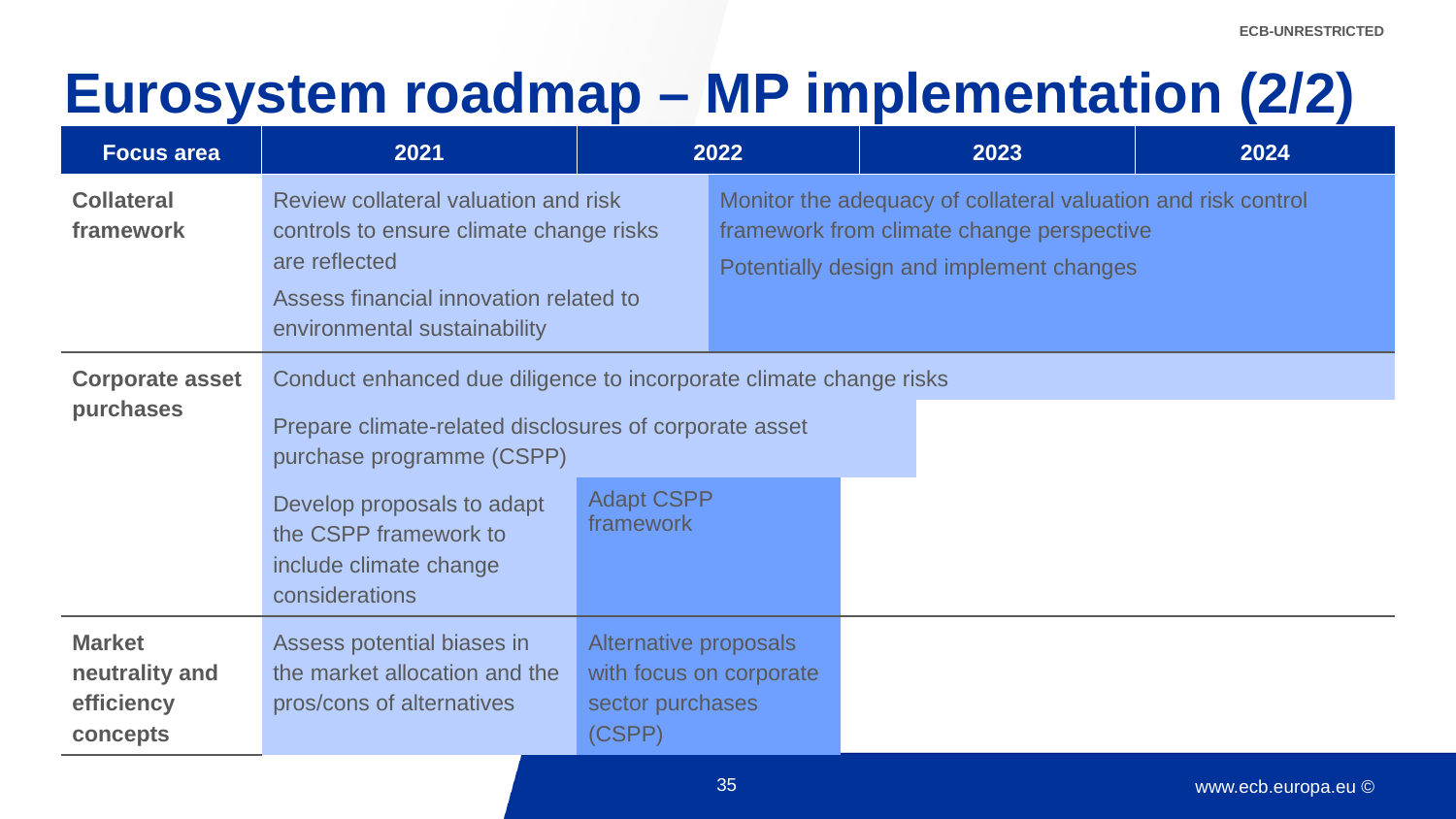

ECB-UNRESTRICTED

# Eurosystem roadmap – MP implementation (2/2)
| Focus area | 2021 | 2022 |  |  | 2023 |  | 2024 |
| --- | --- | --- | --- | --- | --- | --- | --- |
| Collateral framework | Review collateral valuation and risk controls to ensure climate change risks are reflected Assess financial innovation related to environmental sustainability |  | Monitor the adequacy of collateral valuation and risk control framework from climate change perspective Potentially design and implement changes |  |  |  |  |
| Corporate asset purchases | Conduct enhanced due diligence to incorporate climate change risks |  |  |  |  |  |  |
|  | Prepare climate-related disclosures of corporate asset purchase programme (CSPP) |  |  |  |  |  |  |
|  | Develop proposals to adapt the CSPP framework to include climate change considerations | Adapt CSPP framework | Adapt CSPP framework |  |  |  |  |
| Market neutrality and efficiency concepts | Assess potential biases in the market allocation and the pros/cons of alternatives | Alternative proposals with focus on corporate sector purchases (CSPP) | Alternative proposals with focus on corporate sector purchases (CSPP) |  |  |  |  |
35